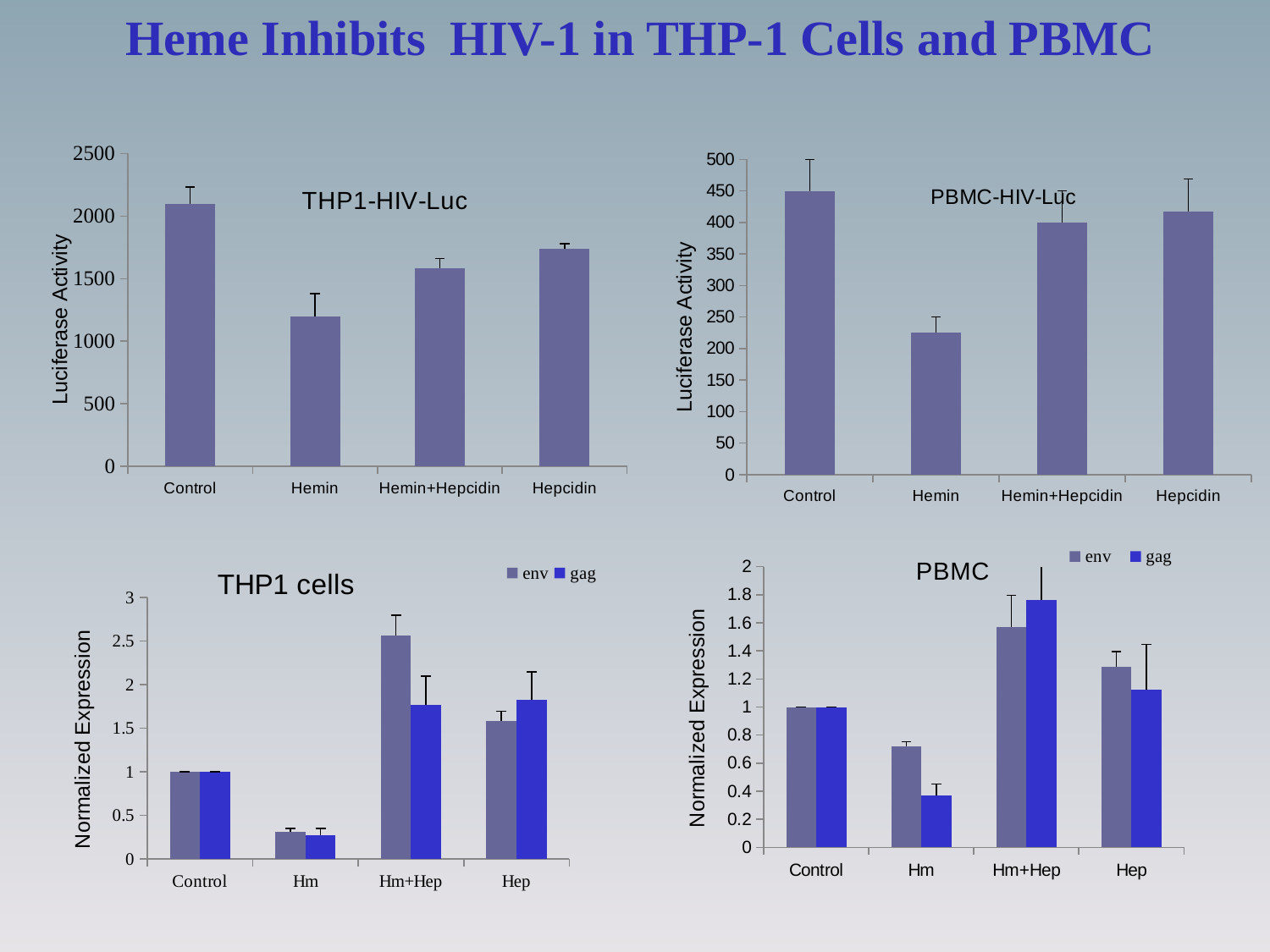

Heme Inhibits  HIV-1 in THP-1 Cells and PBMC

### Chart

| Category |  |
|---|---|
| Control | 450.0 |
| Hemin | 225.0 |
| Hemin+Hepcidin | 400.0 |
| Hepcidin | 416.6666666666671 |

### Chart

| Category |  |
|---|---|
| Control | 2100.0 |
| Hemin | 1200.0 |
| Hemin+Hepcidin | 1583.3333333333305 |
| Hepcidin | 1741.6666666666667 |

### Chart: THP1 cells

| Category | env | gag |
|---|---|---|
| Control | 1.0 | 1.0 |
| Hm | 0.3170000000000005 | 0.27 |
| Hm+Hep | 2.567 | 1.764999999999998 |
| Hep | 1.584 | 1.825 |

### Chart: PBMC

| Category | env | gag |
|---|---|---|
| Control | 1.0 | 1.0 |
| Hm | 0.7170000000000006 | 0.3700000000000004 |
| Hm+Hep | 1.5669999999999982 | 1.764999999999998 |
| Hep | 1.284 | 1.125 |